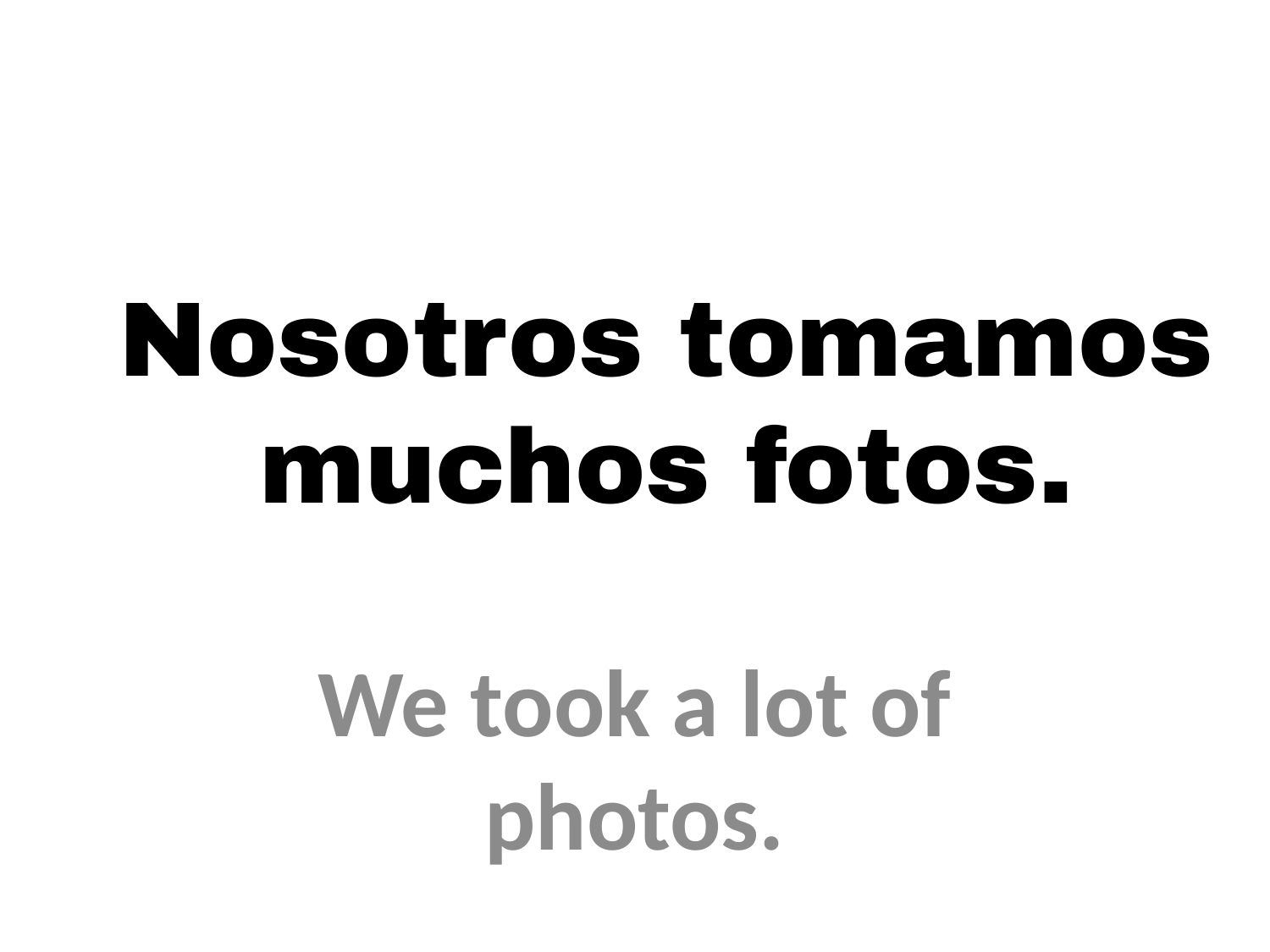

# Nosotros tomamos muchos fotos.
We took a lot of photos.